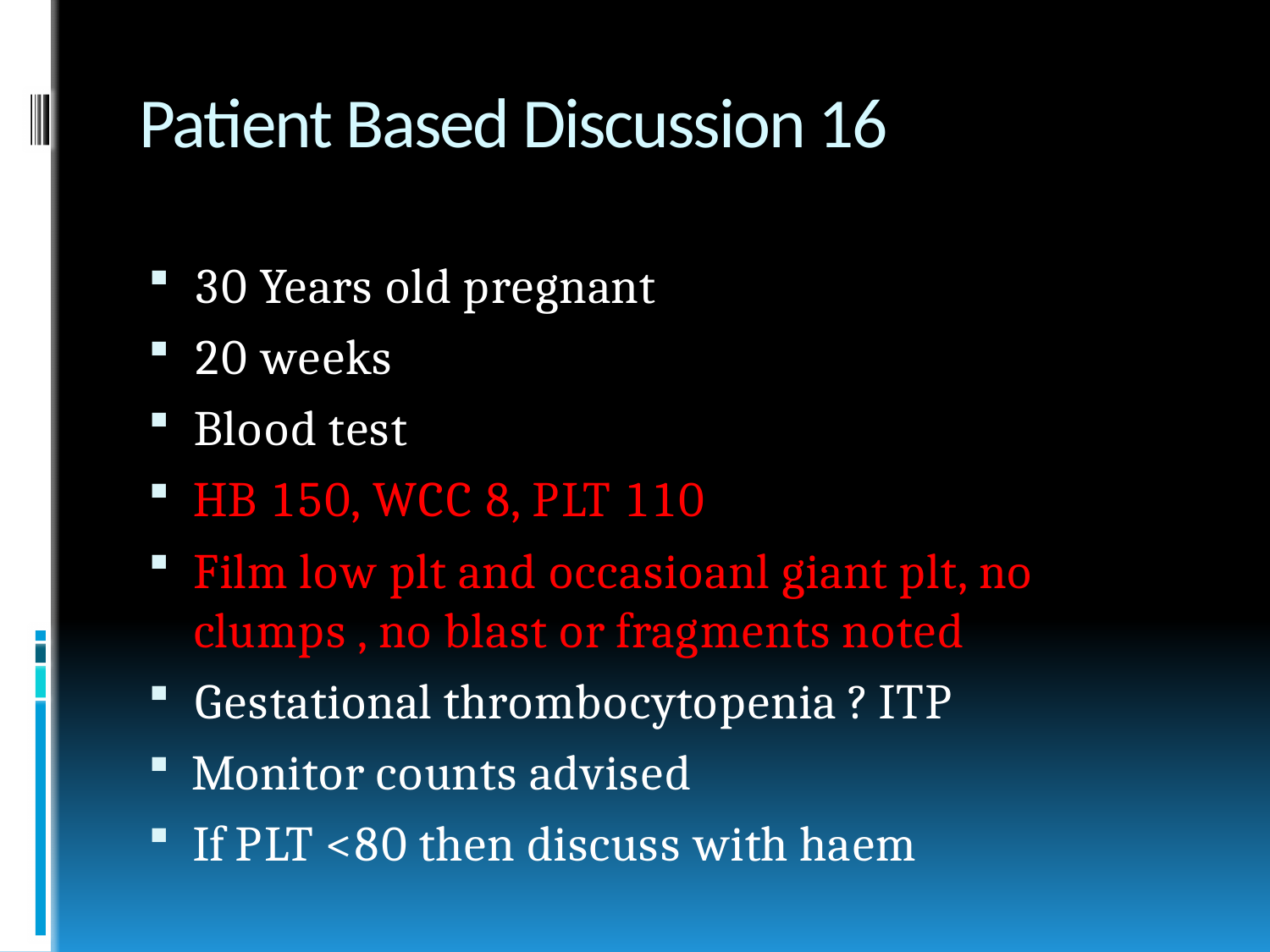

# Patient Based Discussion 16
30 Years old pregnant
20 weeks
Blood test
HB 150, WCC 8, PLT 110
Film low plt and occasioanl giant plt, no clumps , no blast or fragments noted
Gestational thrombocytopenia ? ITP
Monitor counts advised
If PLT <80 then discuss with haem